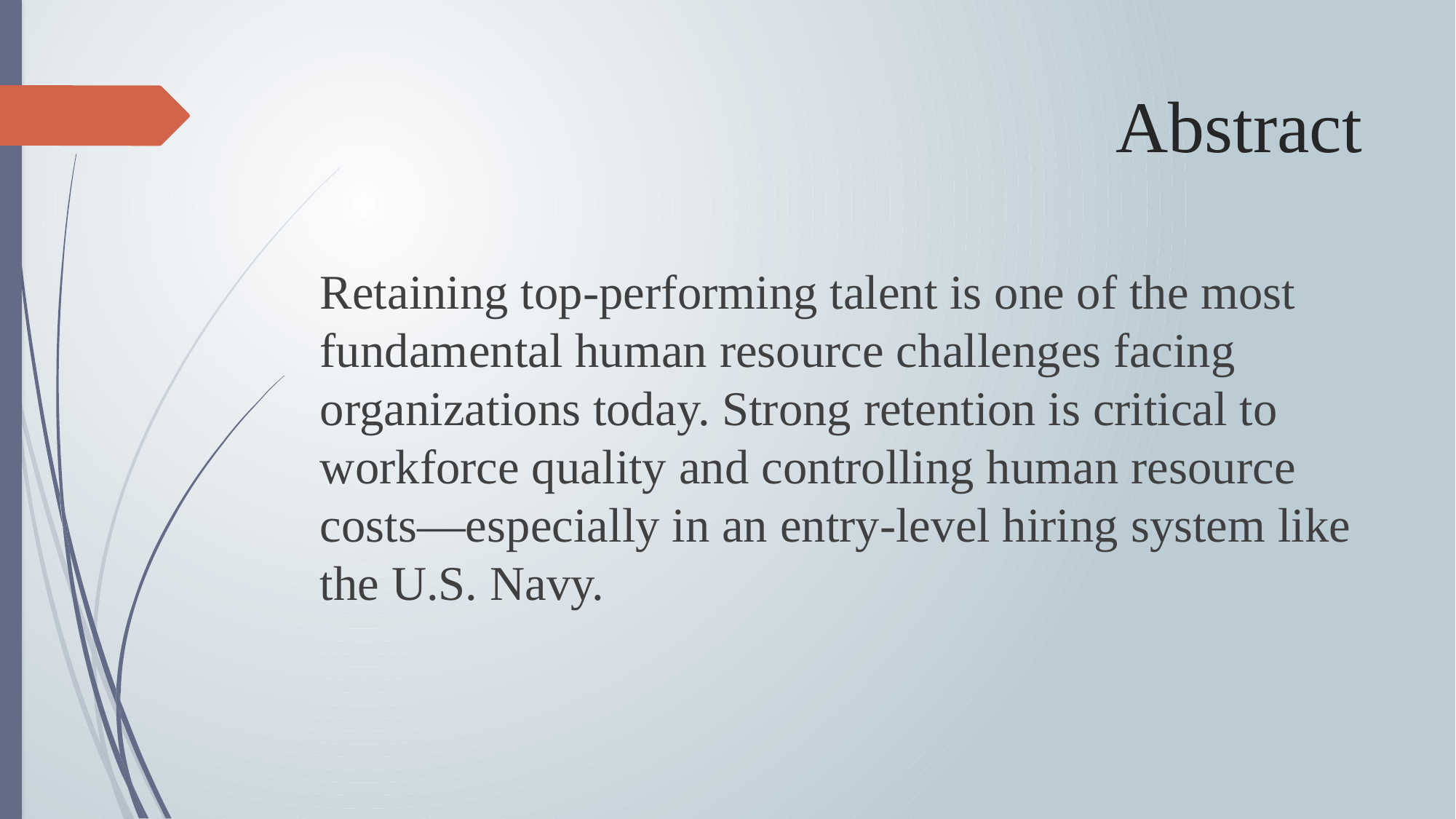

# Abstract
Retaining top-performing talent is one of the most fundamental human resource challenges facing organizations today. Strong retention is critical to workforce quality and controlling human resource costs—especially in an entry-level hiring system like the U.S. Navy.